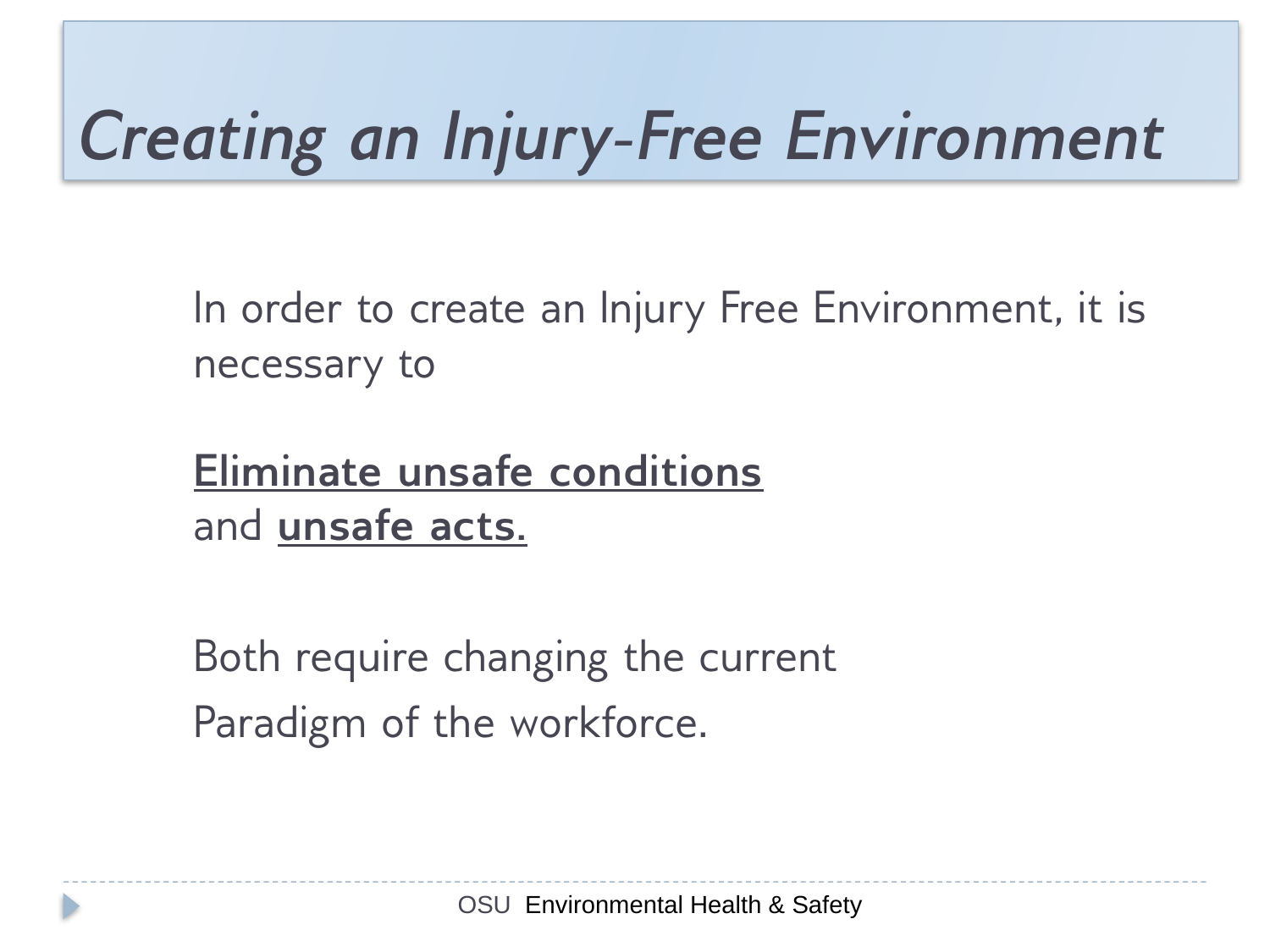

# Creating an Injury-Free Environment
In order to create an Injury Free Environment, it is necessary to
Eliminate unsafe conditions
and unsafe acts.

Both require changing the current
Paradigm of the workforce.
OSU  Environmental Health & Safety